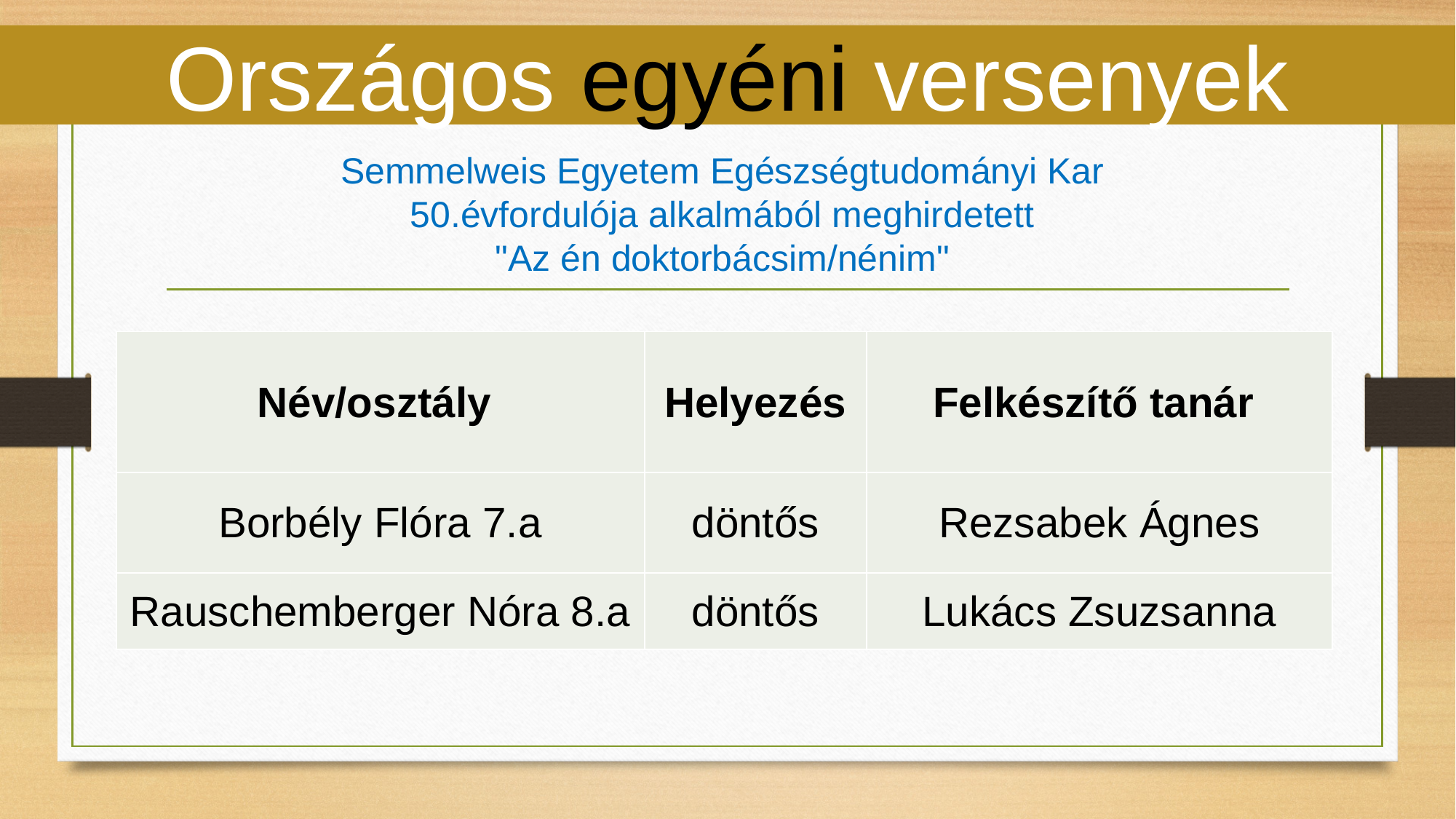

Országos egyéni versenyek
Semmelweis Egyetem Egészségtudományi Kar
50.évfordulója alkalmából meghirdetett
"Az én doktorbácsim/nénim"
| Név/osztály | Helyezés | Felkészítő tanár |
| --- | --- | --- |
| Borbély Flóra 7.a | döntős | Rezsabek Ágnes |
| Rauschemberger Nóra 8.a | döntős | Lukács Zsuzsanna |